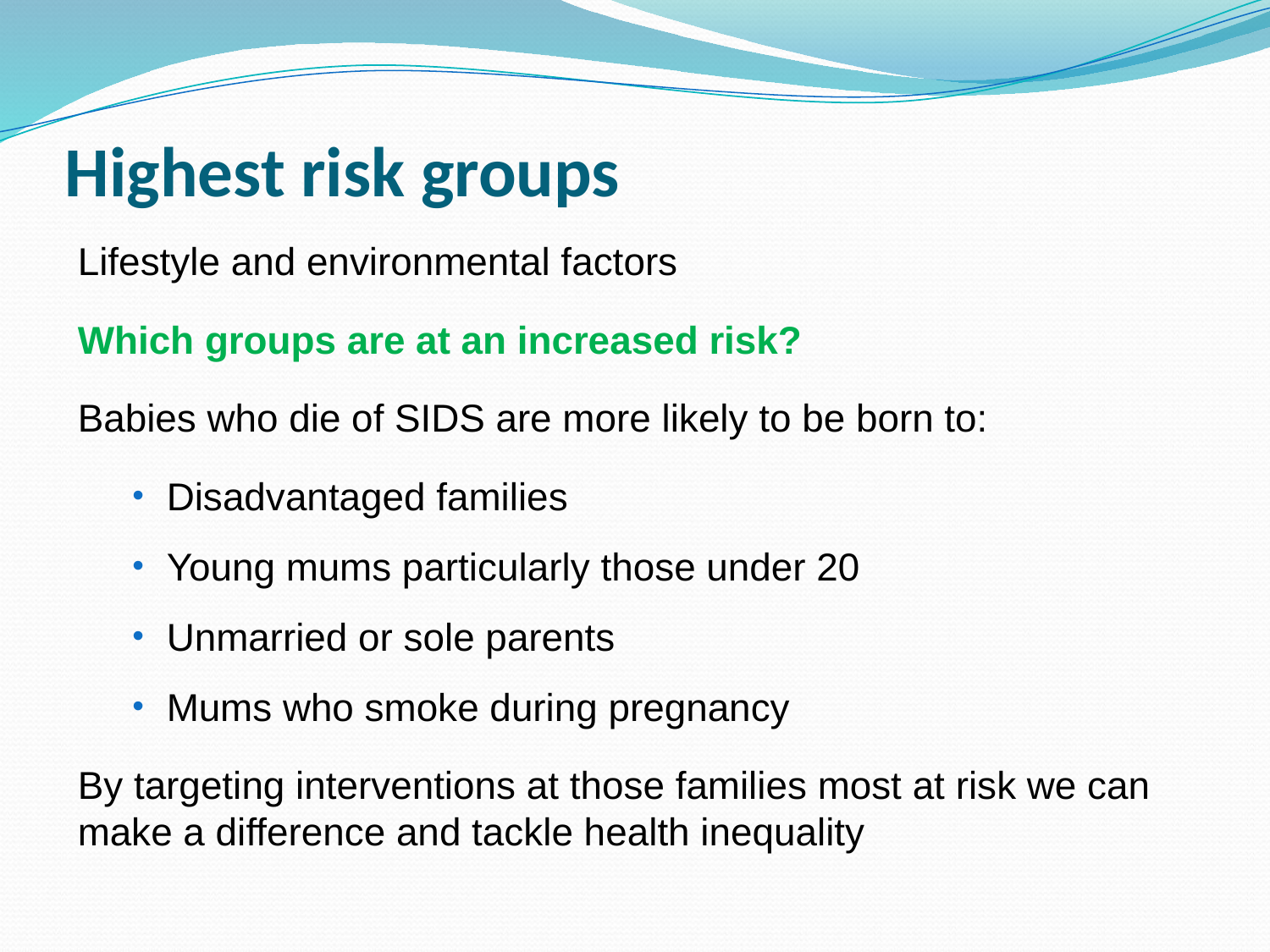

# Highest risk groups
Lifestyle and environmental factors
Which groups are at an increased risk?
Babies who die of SIDS are more likely to be born to:
Disadvantaged families
Young mums particularly those under 20
Unmarried or sole parents
Mums who smoke during pregnancy
By targeting interventions at those families most at risk we can make a difference and tackle health inequality